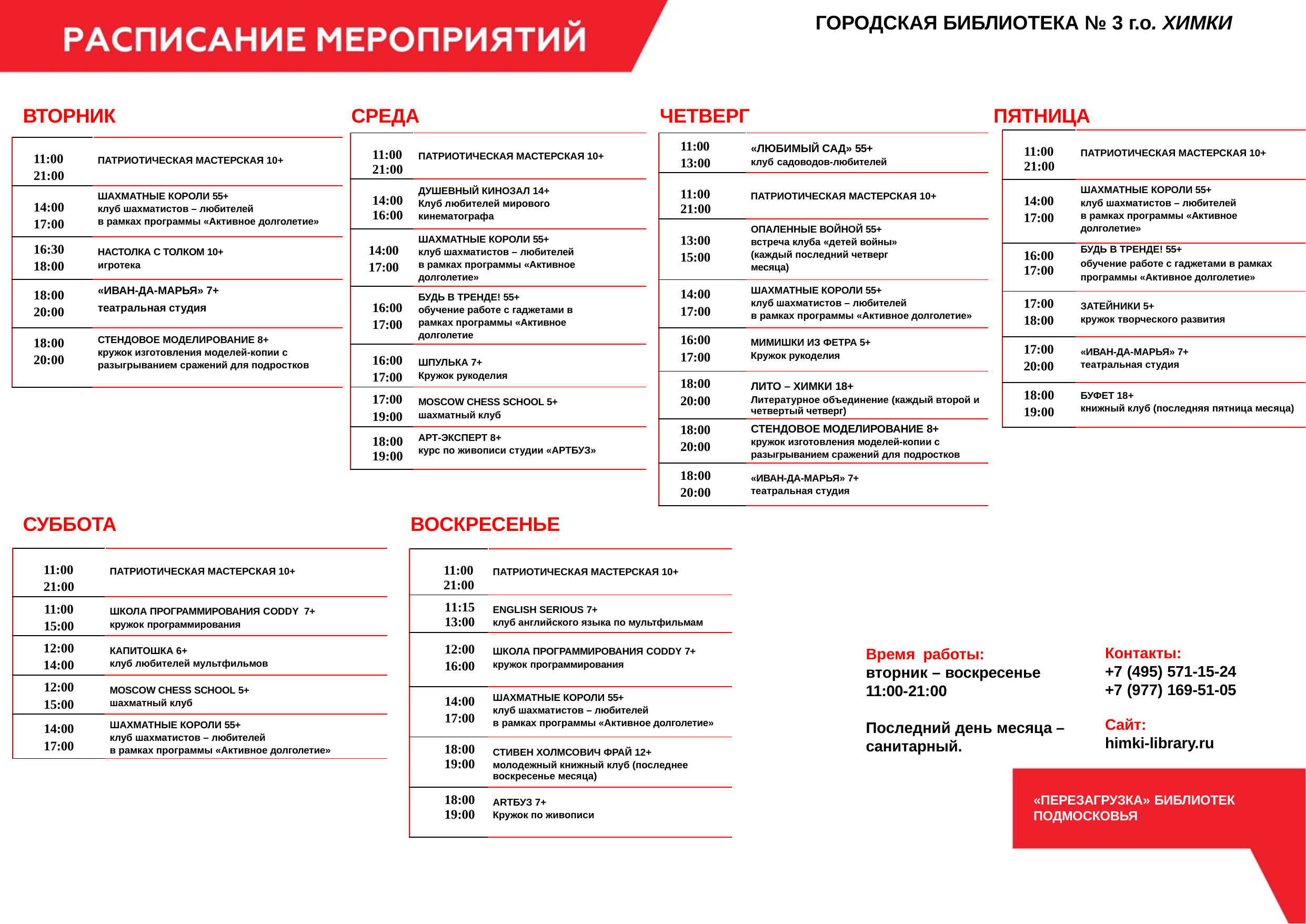

ГОРОДСКАЯ БИБЛИОТЕКА № 3 г.о. ХИМКИ
ВТОРНИК
СРЕДА
ЧЕТВЕРГ
ПЯТНИЦА
| 11:00 21:00 | ПАТРИОТИЧЕСКАЯ МАСТЕРСКАЯ 10+ |
| --- | --- |
| 14:00 17:00 | ШАХМАТНЫЕ КОРОЛИ 55+ клуб шахматистов – любителей в рамках программы «Активное долголетие» |
| 16:00 17:00 | БУДЬ В ТРЕНДЕ! 55+ обучение работе с гаджетами в рамках программы «Активное долголетие» |
| 17:00 18:00 | ЗАТЕЙНИКИ 5+ кружок творческого развития |
| 17:00 20:00 | «ИВАН-ДА-МАРЬЯ» 7+ театральная студия |
| 18:00 19:00 | БУФЕТ 18+ книжный клуб (последняя пятница месяца) |
| 11:00 21:00 | ПАТРИОТИЧЕСКАЯ МАСТЕРСКАЯ 10+ |
| --- | --- |
| 14:00 16:00 | ДУШЕВНЫЙ КИНОЗАЛ 14+ Клуб любителей мирового кинематографа |
| 14:00 17:00 | ШАХМАТНЫЕ КОРОЛИ 55+ клуб шахматистов – любителей в рамках программы «Активное долголетие» |
| 16:00 17:00 | БУДЬ В ТРЕНДЕ! 55+ обучение работе с гаджетами в рамках программы «Активное долголетие |
| 16:00 17:00 | ШПУЛЬКА 7+ Кружок рукоделия |
| 17:00 19:00 | MOSCOW CHESS SCHOOL 5+ шахматный клуб |
| 18:00 19:00 | АРТ-ЭКСПЕРТ 8+ курс по живописи студии «АРТБУЗ» |
| 11:00 13:00 | «ЛЮБИМЫЙ САД» 55+ клуб садоводов-любителей |
| --- | --- |
| 11:00 21:00 | ПАТРИОТИЧЕСКАЯ МАСТЕРСКАЯ 10+ |
| 13:00 15:00 | ОПАЛЕННЫЕ ВОЙНОЙ 55+ встреча клуба «детей войны» (каждый последний четверг месяца) |
| 14:00 17:00 | ШАХМАТНЫЕ КОРОЛИ 55+ клуб шахматистов – любителей в рамках программы «Активное долголетие» |
| 16:00 17:00 | МИМИШКИ ИЗ ФЕТРА 5+ Кружок рукоделия |
| 18:00 20:00 | ЛИТО – ХИМКИ 18+ Литературное объединение (каждый второй и четвертый четверг) |
| 18:00 20:00 | СТЕНДОВОЕ МОДЕЛИРОВАНИЕ 8+ кружок изготовления моделей-копии с разыгрыванием сражений для подростков |
| 18:00 20:00 | «ИВАН-ДА-МАРЬЯ» 7+ театральная студия |
| 11:00 21:00 | ПАТРИОТИЧЕСКАЯ МАСТЕРСКАЯ 10+ |
| --- | --- |
| 14:00 17:00 | ШАХМАТНЫЕ КОРОЛИ 55+ клуб шахматистов – любителей в рамках программы «Активное долголетие» |
| 16:30 18:00 | НАСТОЛКА С ТОЛКОМ 10+ игротека |
| 18:00 20:00 | «ИВАН-ДА-МАРЬЯ» 7+ театральная студия |
| 18:00 20:00 | СТЕНДОВОЕ МОДЕЛИРОВАНИЕ 8+ кружок изготовления моделей-копии с разыгрыванием сражений для подростков |
СУББОТА
ВОСКРЕСЕНЬЕ
| 11:00 21:00 | ПАТРИОТИЧЕСКАЯ МАСТЕРСКАЯ 10+ |
| --- | --- |
| 11:00 15:00 | ШКОЛА ПРОГРАММИРОВАНИЯ CODDY 7+ кружок программирования |
| 12:00 14:00 | КАПИТОШКА 6+ клуб любителей мультфильмов |
| 12:00 15:00 | MOSCOW CHESS SCHOOL 5+ шахматный клуб |
| 14:00 17:00 | ШАХМАТНЫЕ КОРОЛИ 55+ клуб шахматистов – любителей в рамках программы «Активное долголетие» |
| 11:00 21:00 | ПАТРИОТИЧЕСКАЯ МАСТЕРСКАЯ 10+ |
| --- | --- |
| 11:15 13:00 | ENGLISH SERIOUS 7+ клуб английского языка по мультфильмам |
| 12:00 16:00 | ШКОЛА ПРОГРАММИРОВАНИЯ CODDY 7+ кружок программирования |
| 14:00 17:00 | ШАХМАТНЫЕ КОРОЛИ 55+ клуб шахматистов – любителей в рамках программы «Активное долголетие» |
| 18:00 19:00 | СТИВЕН ХОЛМСОВИЧ ФРАЙ 12+ молодежный книжный клуб (последнее воскресенье месяца) |
| 18:00 19:00 | ARTБУЗ 7+ Кружок по живописи |
Контакты:
+7 (495) 571-15-24
+7 (977) 169-51-05
Время работы:
вторник – воскресенье 11:00-21:00
Сайт:
himki-library.ru
Последний день месяца – санитарный.
«ПЕРЕЗАГРУЗКА» БИБЛИОТЕК ПОДМОСКОВЬЯ